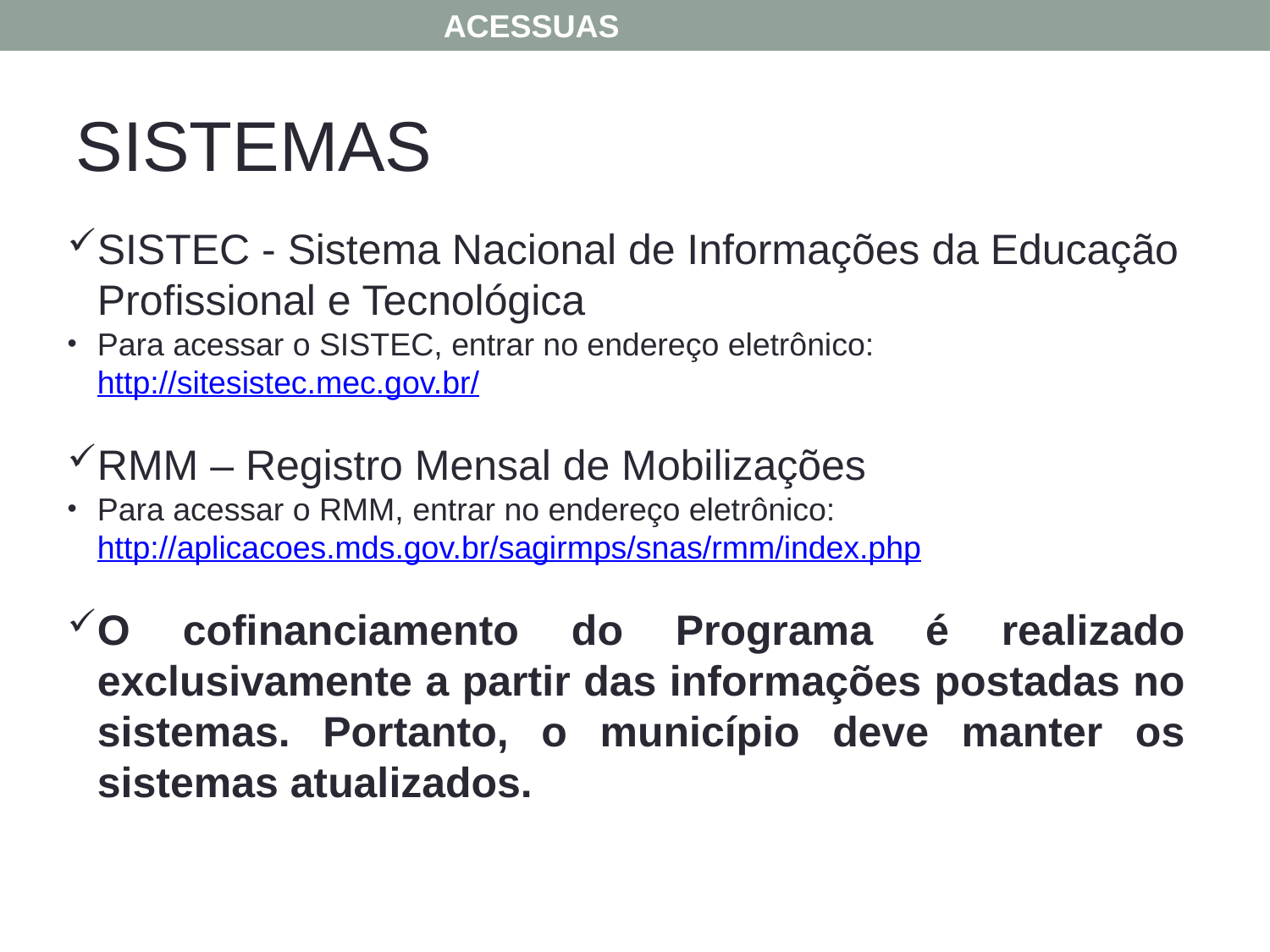

ACESSUAS
SISTEMAS
SISTEC - Sistema Nacional de Informações da Educação Profissional e Tecnológica
Para acessar o SISTEC, entrar no endereço eletrônico: http://sitesistec.mec.gov.br/

RMM – Registro Mensal de Mobilizações
Para acessar o RMM, entrar no endereço eletrônico: http://aplicacoes.mds.gov.br/sagirmps/snas/rmm/index.php

O cofinanciamento do Programa é realizado exclusivamente a partir das informações postadas no sistemas. Portanto, o município deve manter os sistemas atualizados.